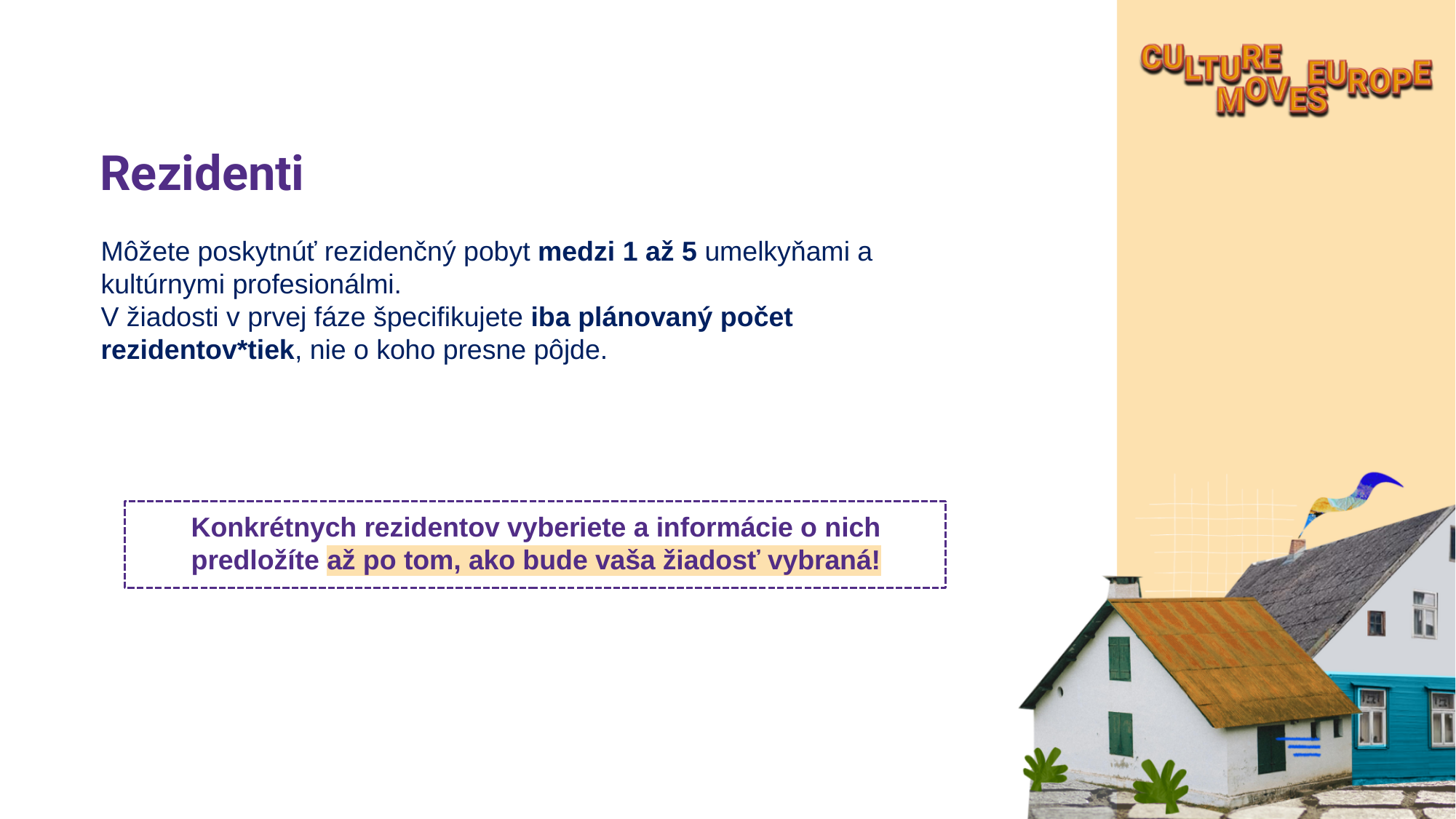

Rezidenti
Môžete poskytnúť rezidenčný pobyt medzi 1 až 5 umelkyňami a kultúrnymi profesionálmi.
V žiadosti v prvej fáze špecifikujete iba plánovaný počet rezidentov*tiek, nie o koho presne pôjde.

Konkrétnych rezidentov vyberiete a informácie o nich predložíte až po tom, ako bude vaša žiadosť vybraná!